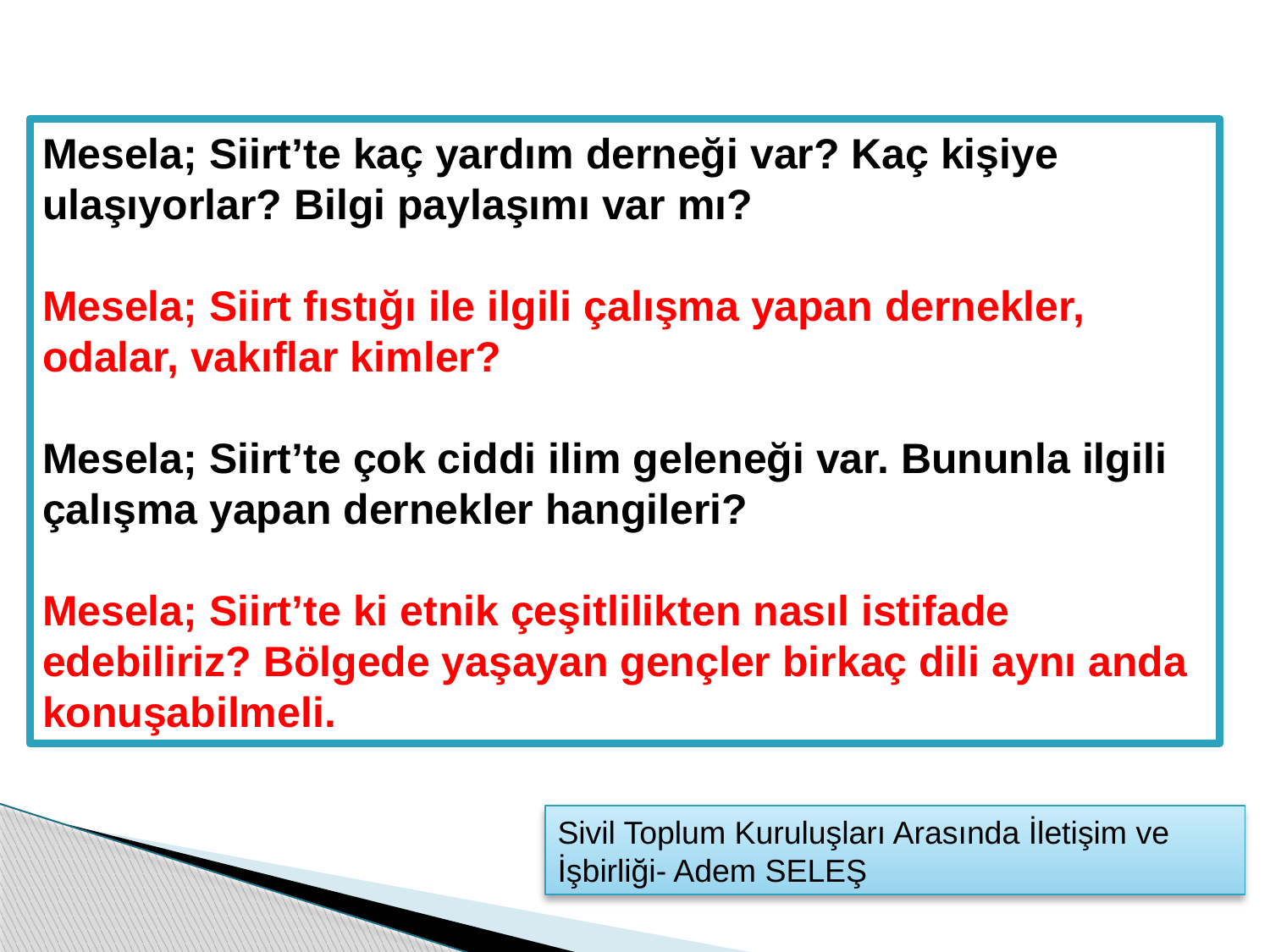

Mesela; Siirt’te kaç yardım derneği var? Kaç kişiye ulaşıyorlar? Bilgi paylaşımı var mı?

Mesela; Siirt fıstığı ile ilgili çalışma yapan dernekler, odalar, vakıflar kimler?

Mesela; Siirt’te çok ciddi ilim geleneği var. Bununla ilgili çalışma yapan dernekler hangileri?

Mesela; Siirt’te ki etnik çeşitlilikten nasıl istifade edebiliriz? Bölgede yaşayan gençler birkaç dili aynı anda konuşabilmeli.
Sivil Toplum Kuruluşları Arasında İletişim ve İşbirliği- Adem SELEŞ